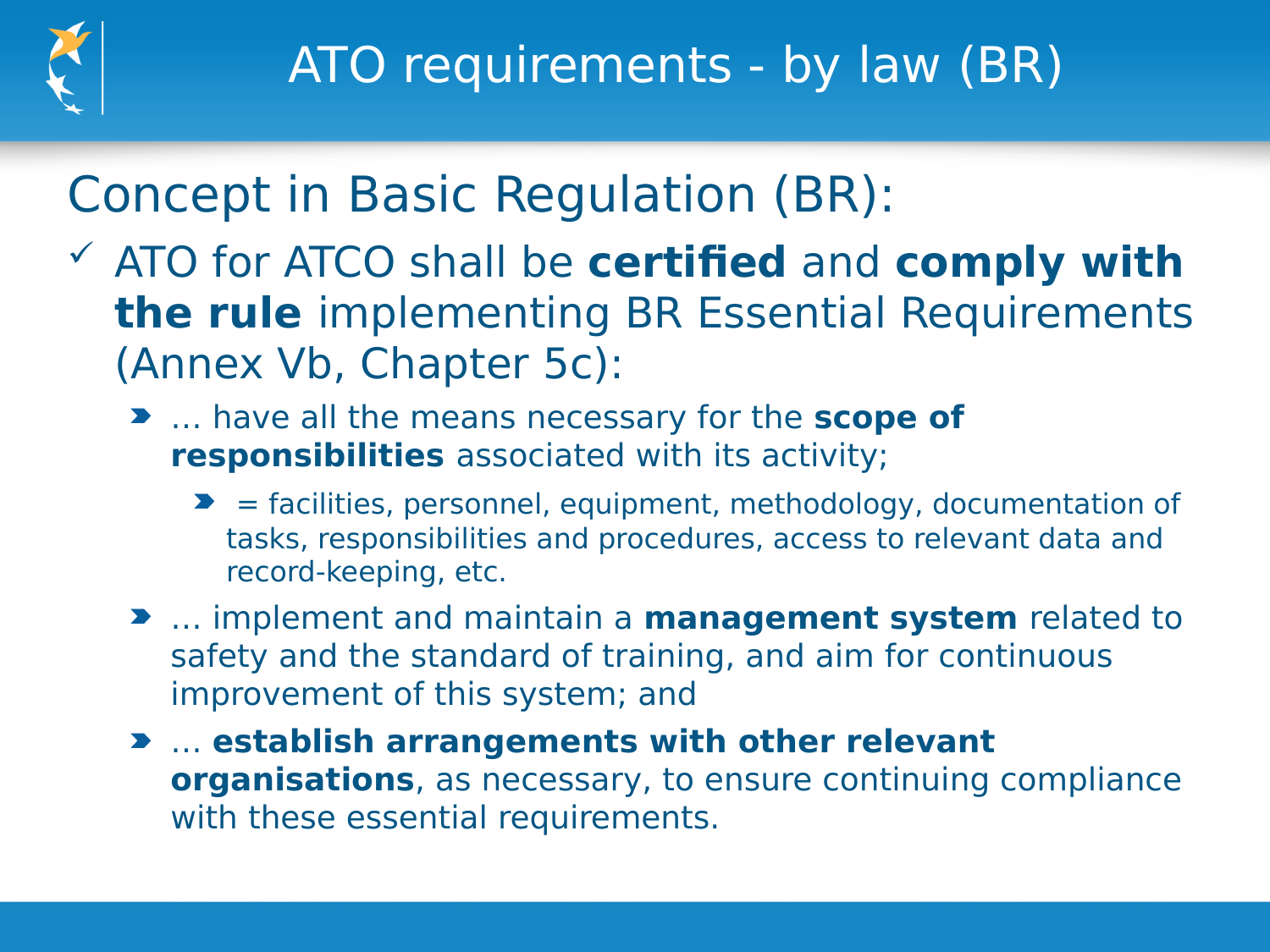

ATO requirements - by law (BR)
Concept in Basic Regulation (BR):
ATO for ATCO shall be certified and comply with the rule implementing BR Essential Requirements (Annex Vb, Chapter 5c):
… have all the means necessary for the scope of responsibilities associated with its activity;
 = facilities, personnel, equipment, methodology, documentation of tasks, responsibilities and procedures, access to relevant data and record-keeping, etc.
… implement and maintain a management system related to safety and the standard of training, and aim for continuous improvement of this system; and
… establish arrangements with other relevant organisations, as necessary, to ensure continuing compliance with these essential requirements.